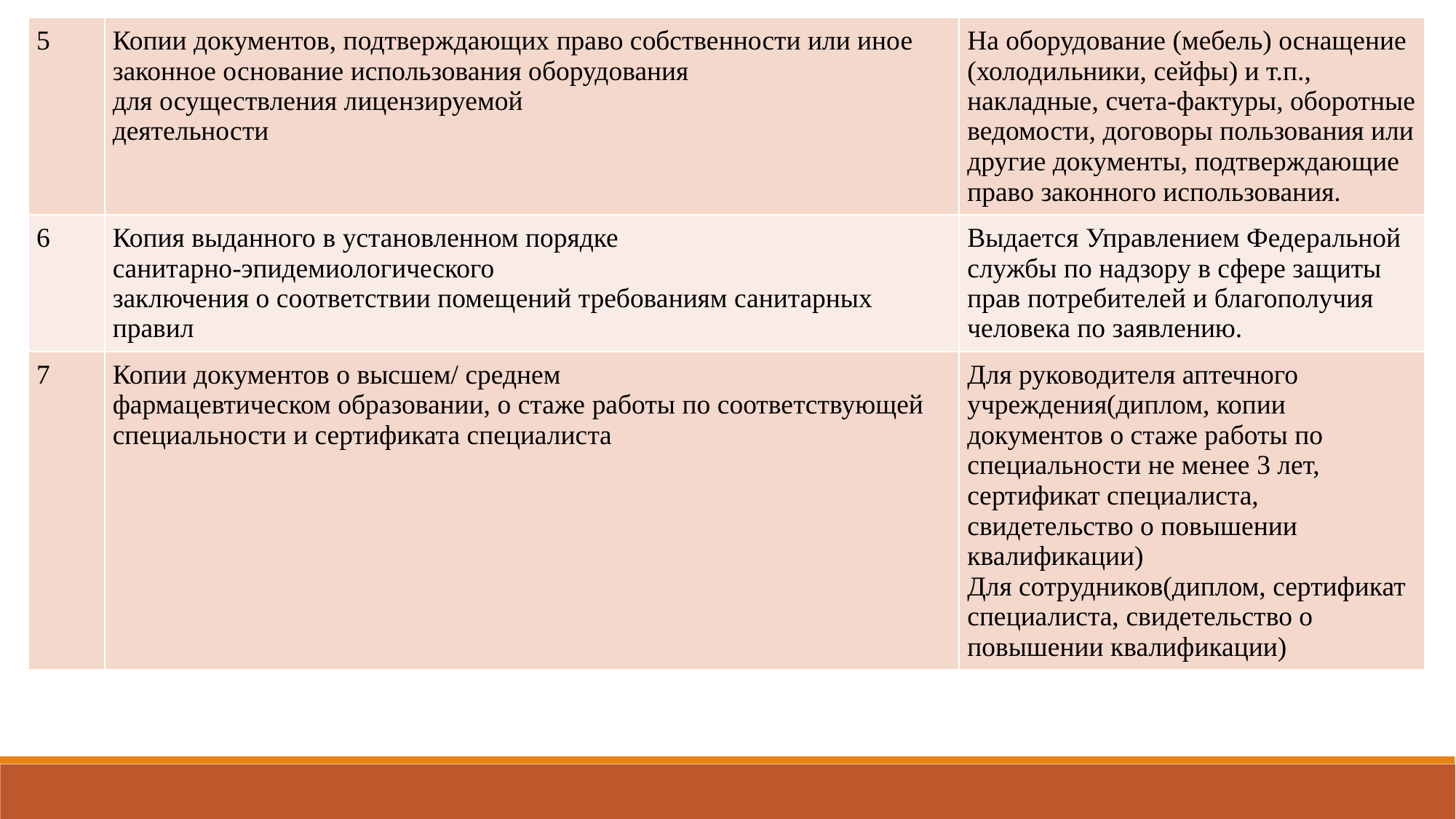

| 5 | Копии документов, подтверждающих право собственности или иное законное основание использования оборудования для осуществления лицензируемой деятельности | На оборудование (мебель) оснащение (холодильники, сейфы) и т.п., накладные, счета-фактуры, оборотные ведомости, договоры пользования или другие документы, подтверждающие право законного использования. |
| --- | --- | --- |
| 6 | Копия выданного в установленном порядке санитарно-эпидемиологического заключения о соответствии помещений требованиям санитарных правил | Выдается Управлением Федеральной службы по надзору в сфере защиты прав потребителей и благополучия человека по заявлению. |
| 7 | Копии документов о высшем/ среднем фармацевтическом образовании, о стаже работы по соответствующей специальности и сертификата специалиста | Для руководителя аптечного учреждения(диплом, копии документов о стаже работы по специальности не менее 3 лет, сертификат специалиста, свидетельство о повышении квалификации) Для сотрудников(диплом, сертификат специалиста, свидетельство о повышении квалификации) |